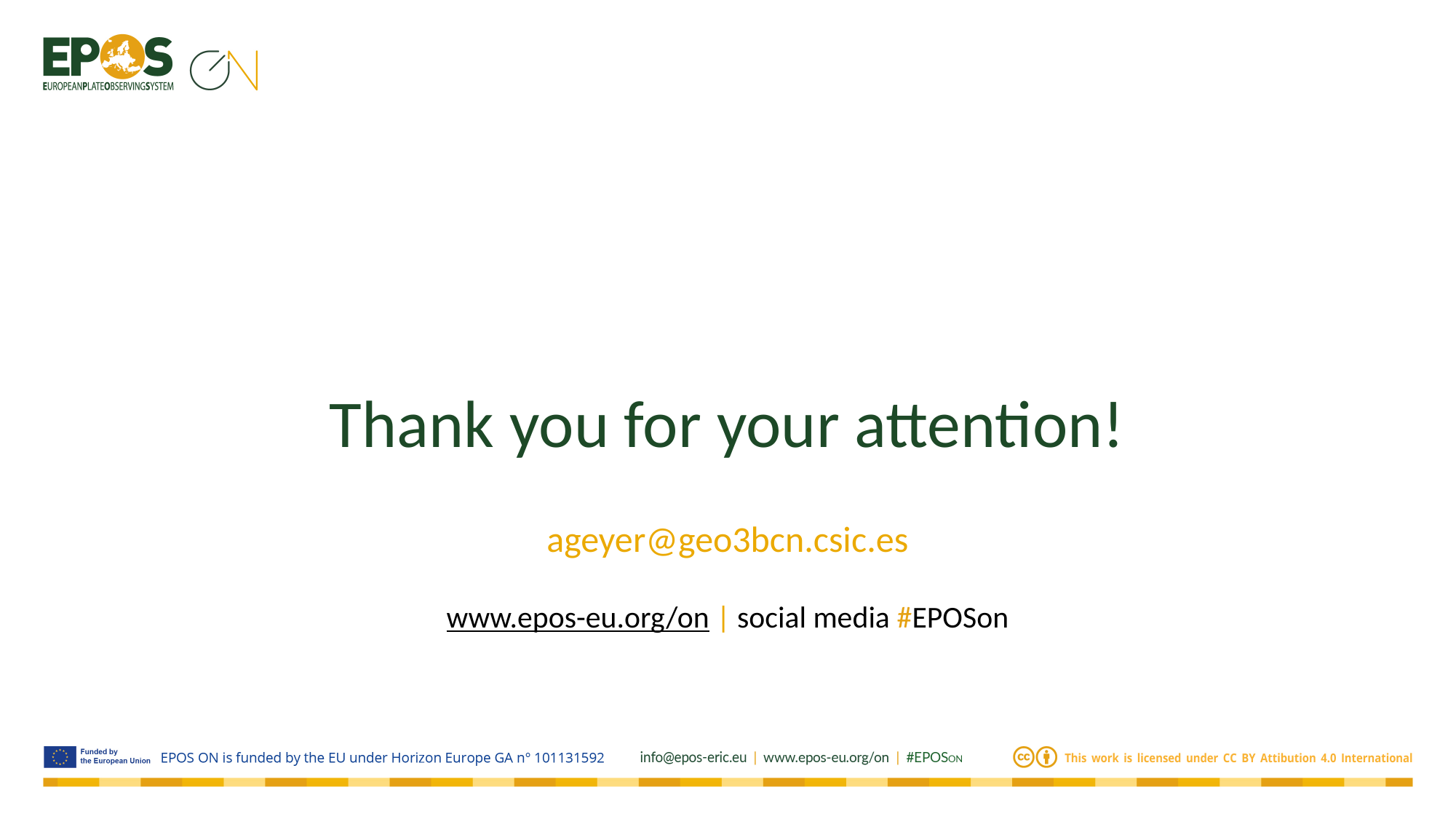

Thank you for your attention!
ageyer@geo3bcn.csic.es
www.epos-eu.org/on | social media #EPOSon